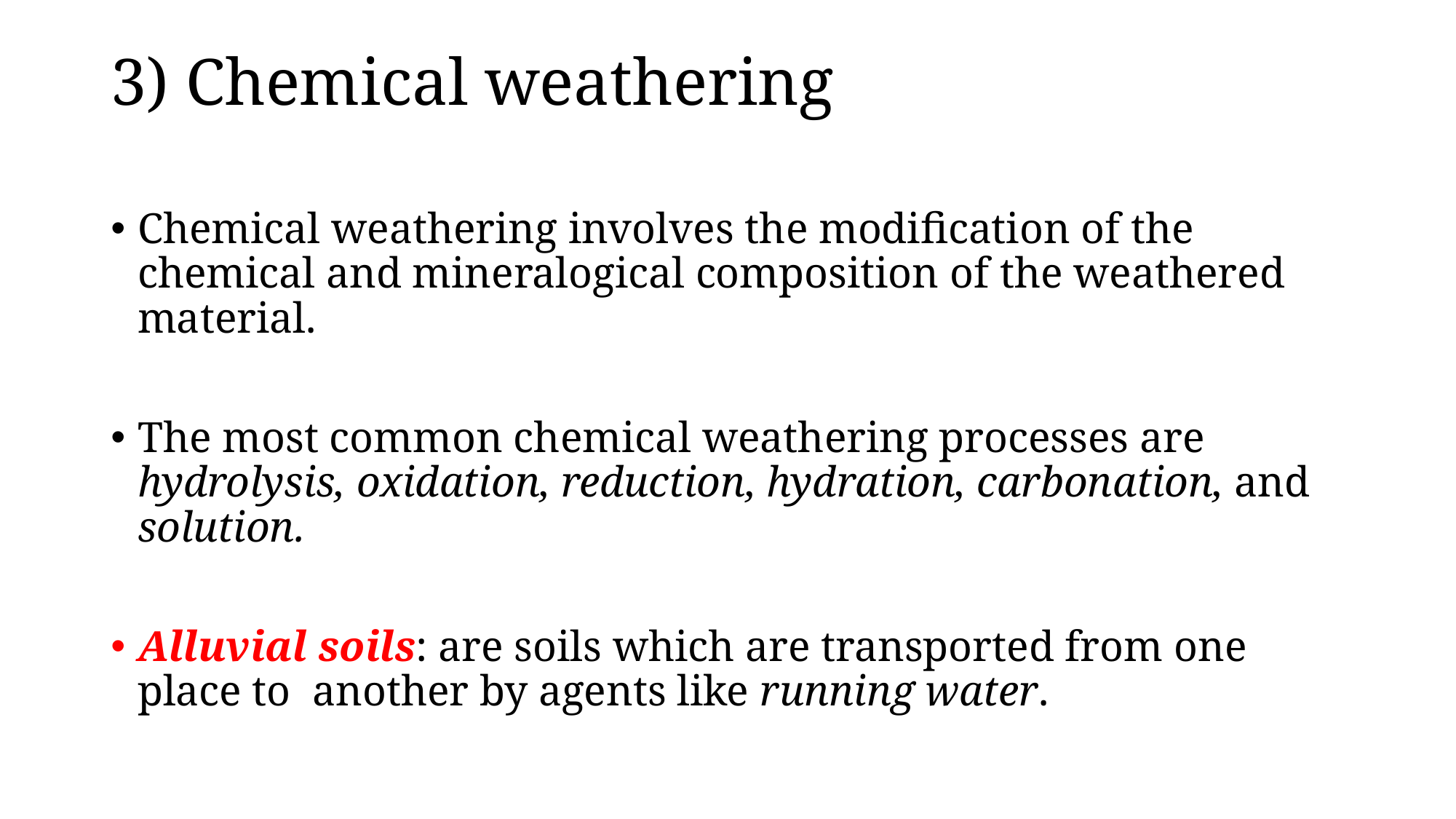

# 3) Chemical weathering
Chemical weathering involves the modification of the chemical and mineralogical composition of the weathered material.

The most common chemical weathering processes are hydrolysis, oxidation, reduction, hydration, carbonation, and solution.

Alluvial soils: are soils which are transported from one place to  another by agents like running water.